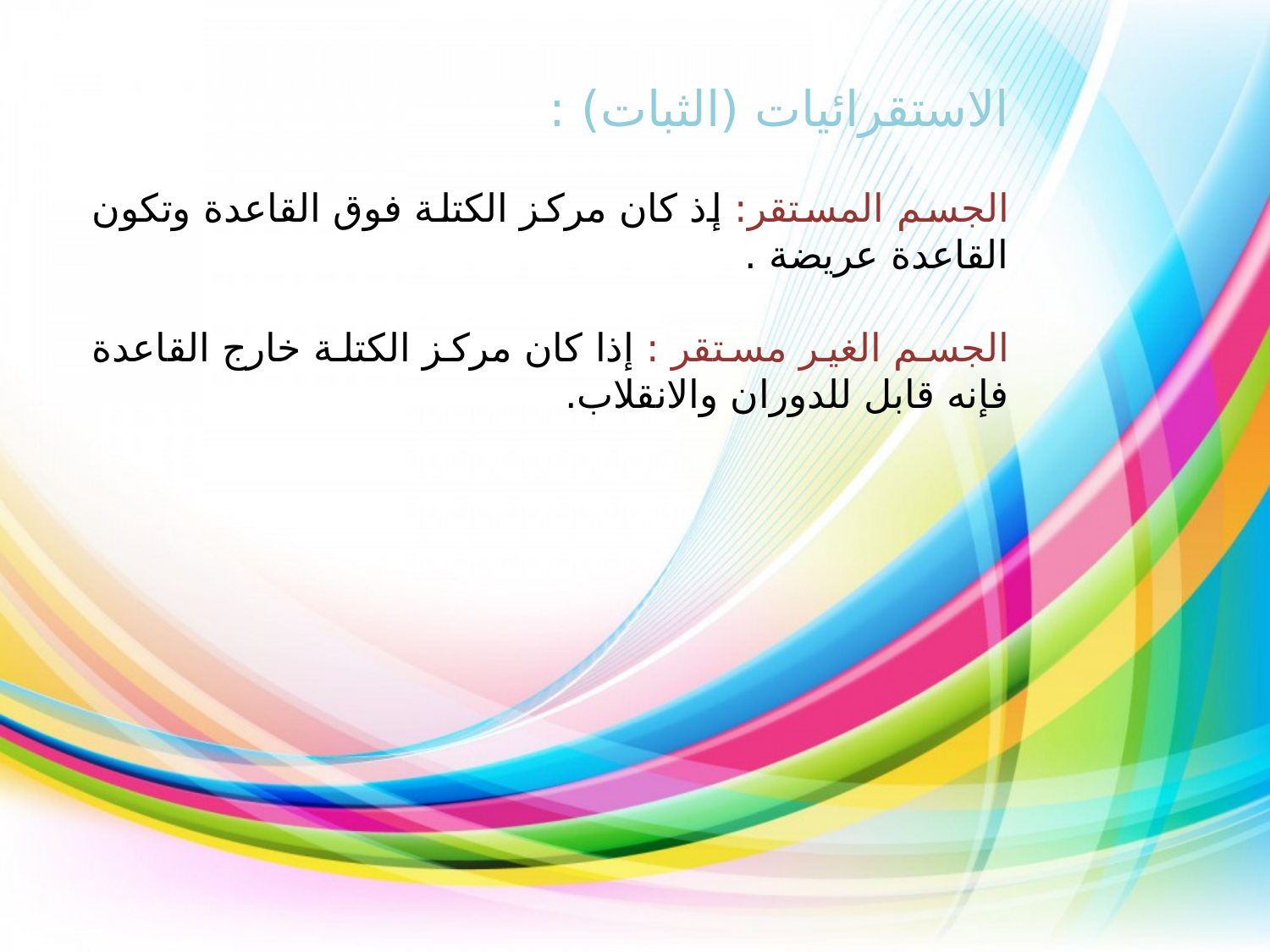

الاستقرائيات (الثبات) :

الجسم المستقر: إذ كان مركز الكتلة فوق القاعدة وتكون القاعدة عريضة .

الجسم الغير مستقر : إذا كان مركز الكتلة خارج القاعدة فإنه قابل للدوران والانقلاب.